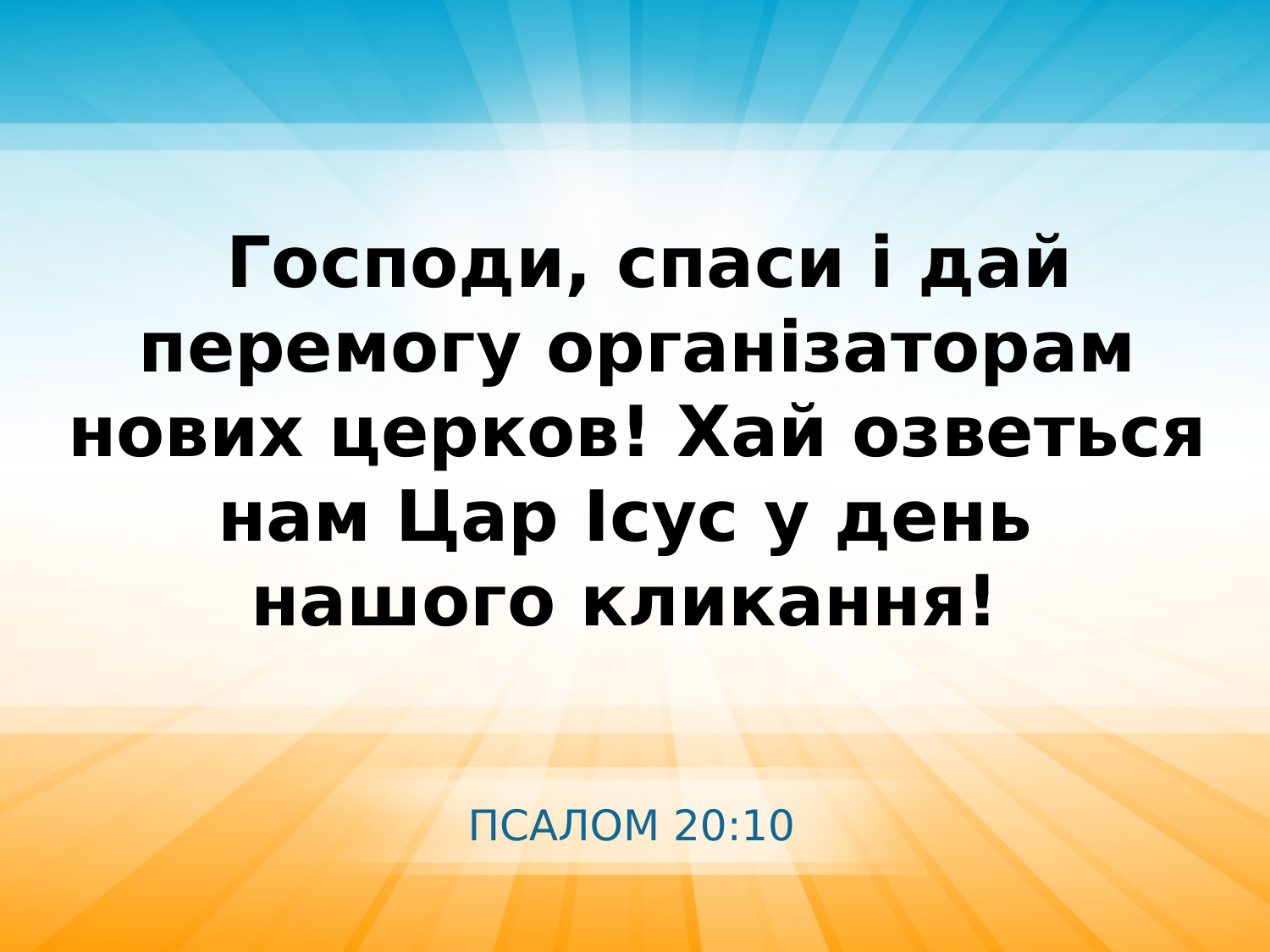

Господи, спаси і дай перемогу організаторам нових церков! Хай озветься нам Цар Ісус у день
нашого кликання!
ПСАЛОМ 20:10